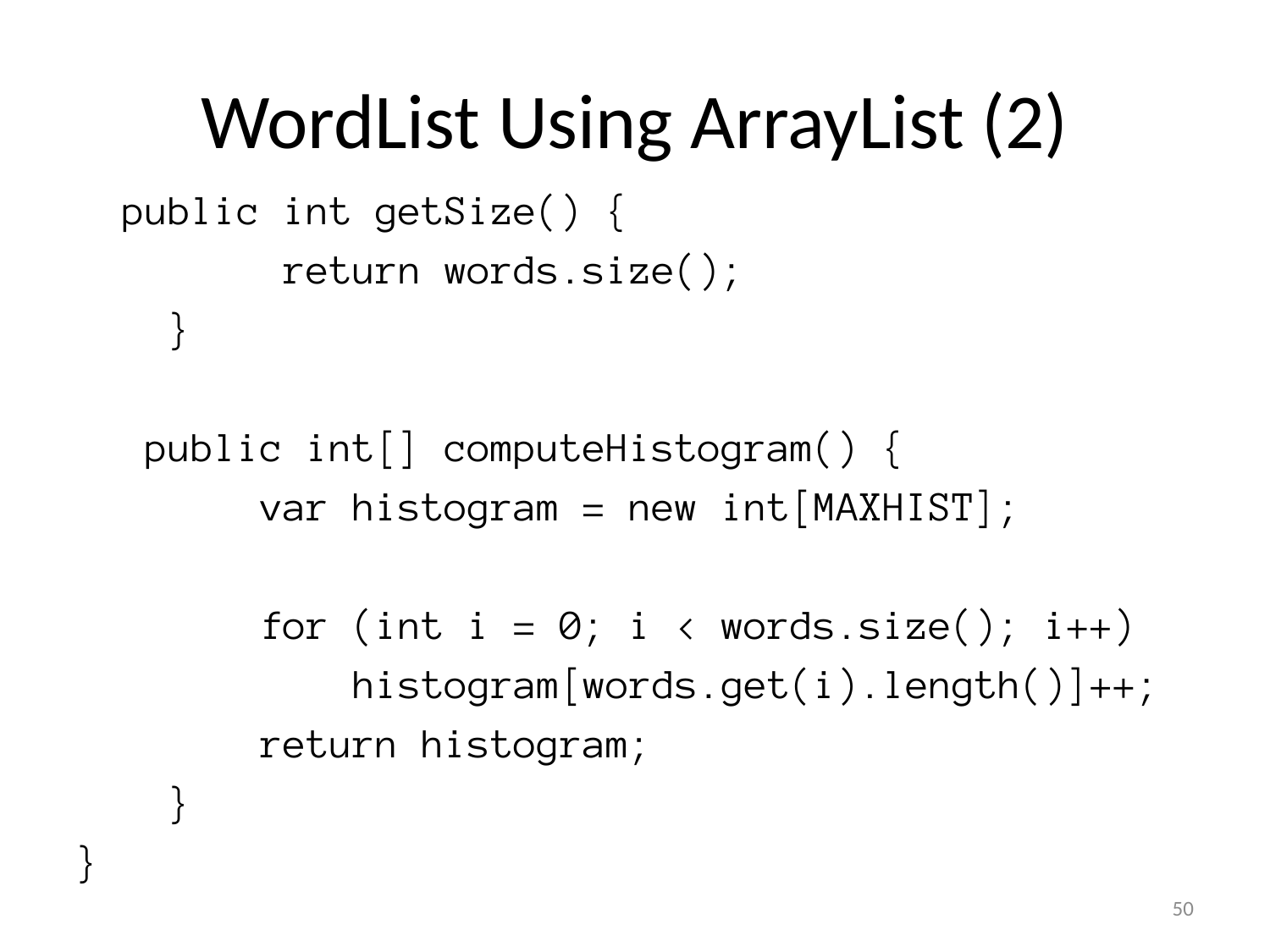

# WordList Using ArrayList (2)
  public int getSize() {
         return words.size();
    }

   public int[] computeHistogram() {
        var histogram = new int[MAXHIST];

        for (int i = 0; i < words.size(); i++)
            histogram[words.get(i).length()]++;
        return histogram;
    }
}
50